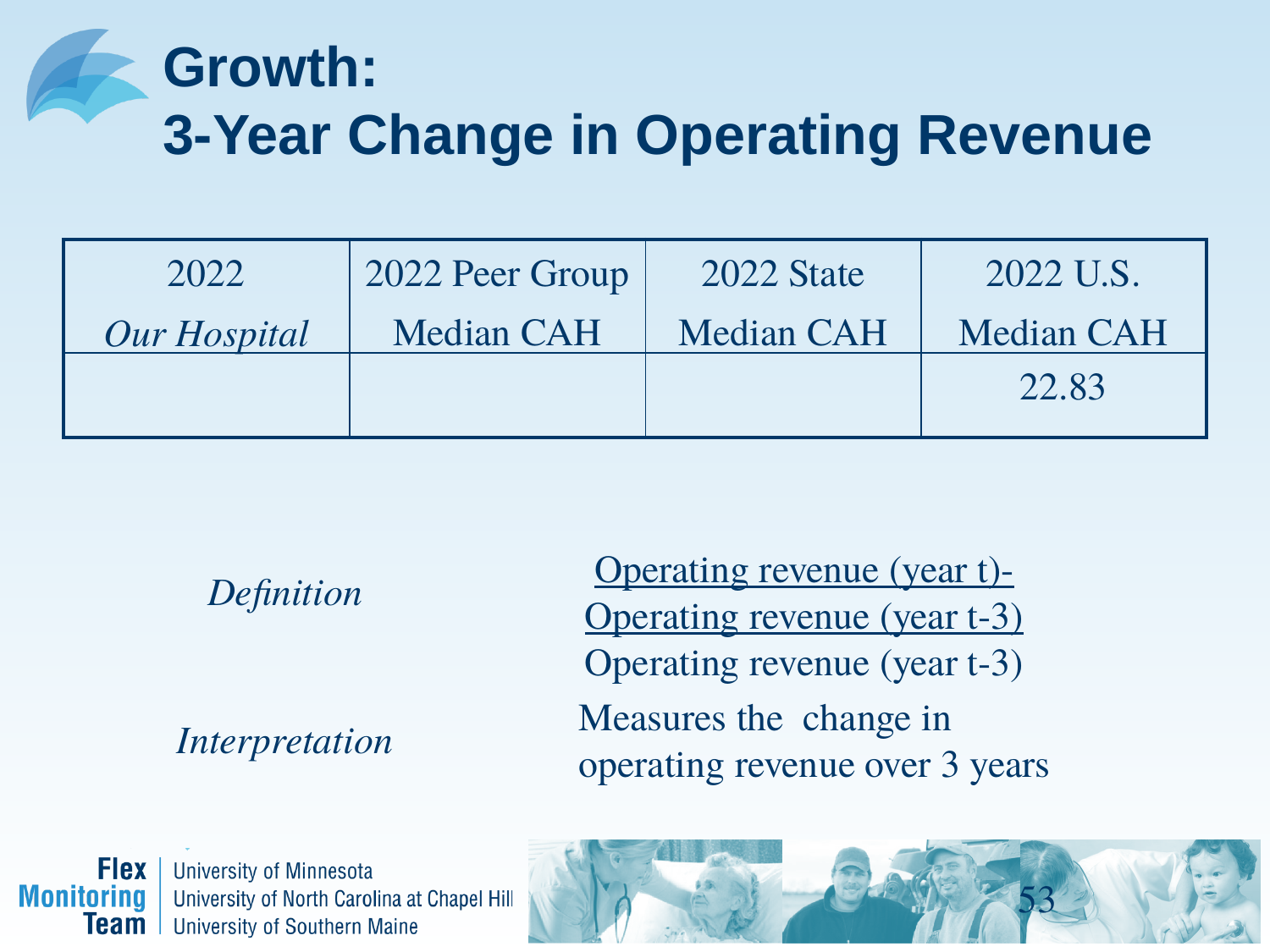

# Growth: 3-Year Change in Operating Revenue
| 2022 Our Hospital | 2022 Peer Group Median CAH | 2022 State Median CAH | 2022 U.S. Median CAH |
| --- | --- | --- | --- |
|  |  |  | 22.83 |
Operating revenue (year t)- Operating revenue (year t-3)
Operating revenue (year t-3)
Definition
Measures the  change in operating revenue over 3 years
Interpretation
53